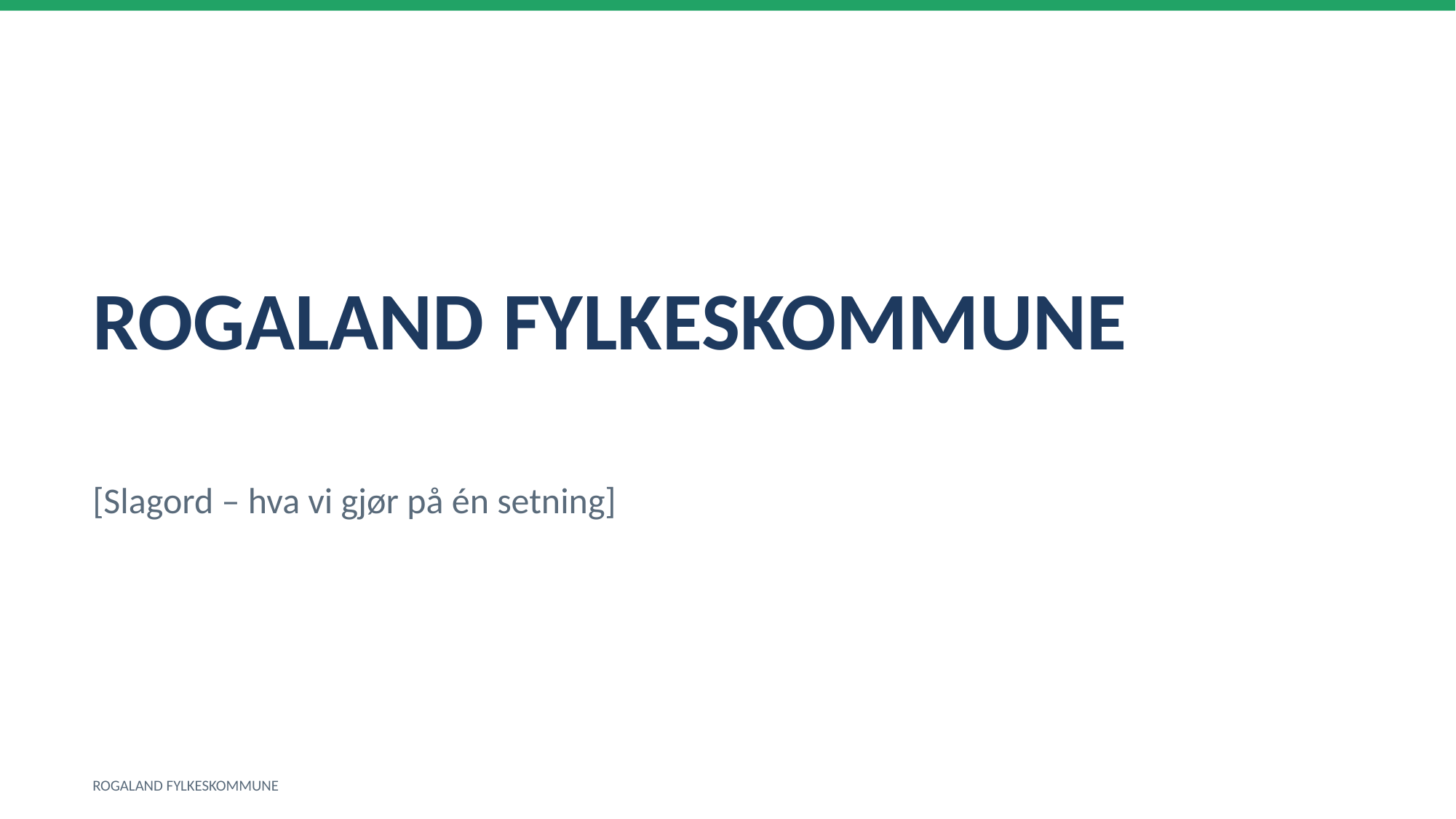

ROGALAND FYLKESKOMMUNE
[Slagord – hva vi gjør på én setning]
ROGALAND FYLKESKOMMUNE